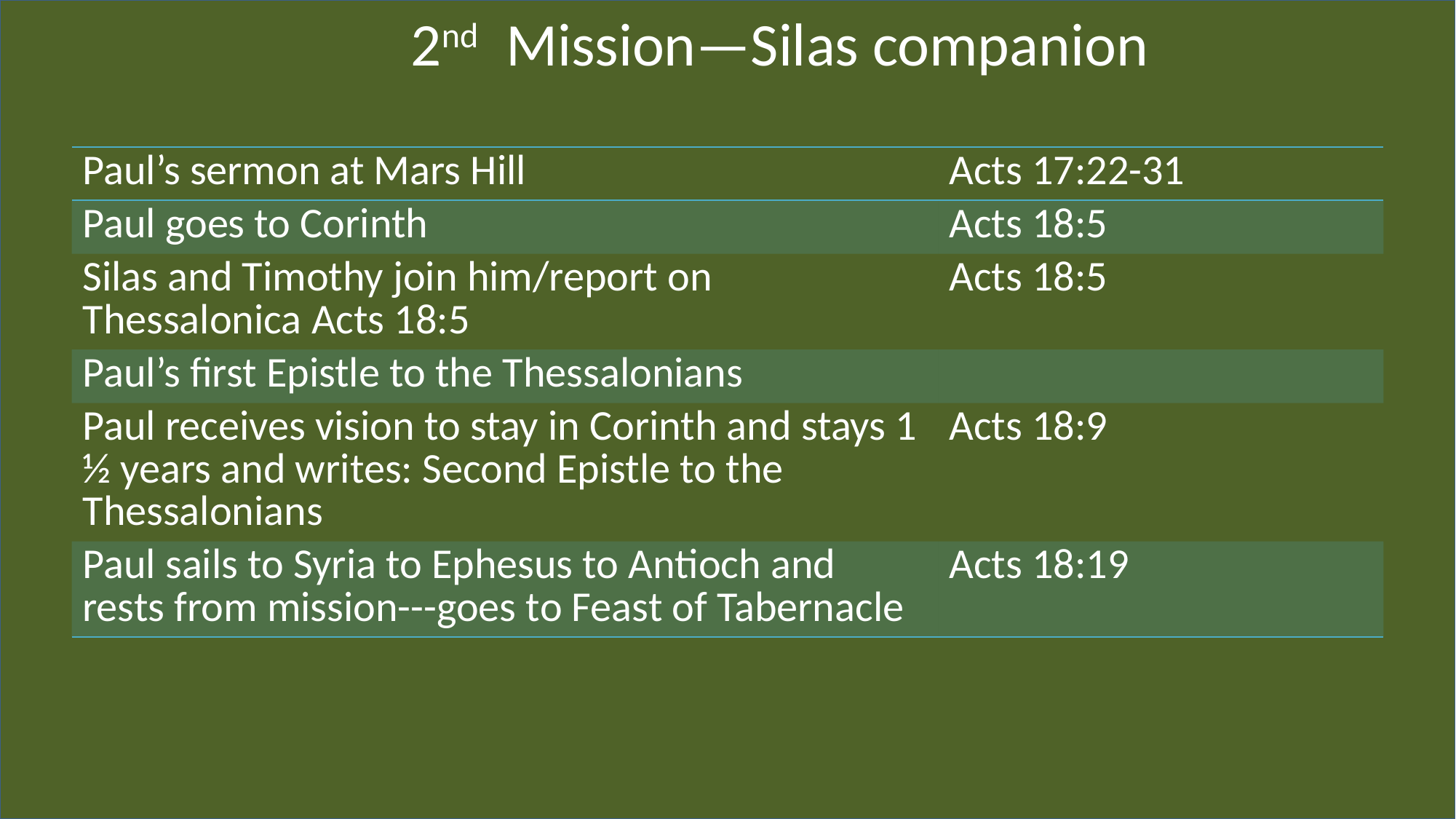

2nd  Mission—Silas companion
| Paul’s sermon at Mars Hill | Acts 17:22-31 |
| --- | --- |
| Paul goes to Corinth | Acts 18:5 |
| Silas and Timothy join him/report on Thessalonica Acts 18:5 | Acts 18:5 |
| Paul’s first Epistle to the Thessalonians |  |
| Paul receives vision to stay in Corinth and stays 1 ½ years and writes: Second Epistle to the Thessalonians | Acts 18:9 |
| Paul sails to Syria to Ephesus to Antioch and rests from mission---goes to Feast of Tabernacle | Acts 18:19 |